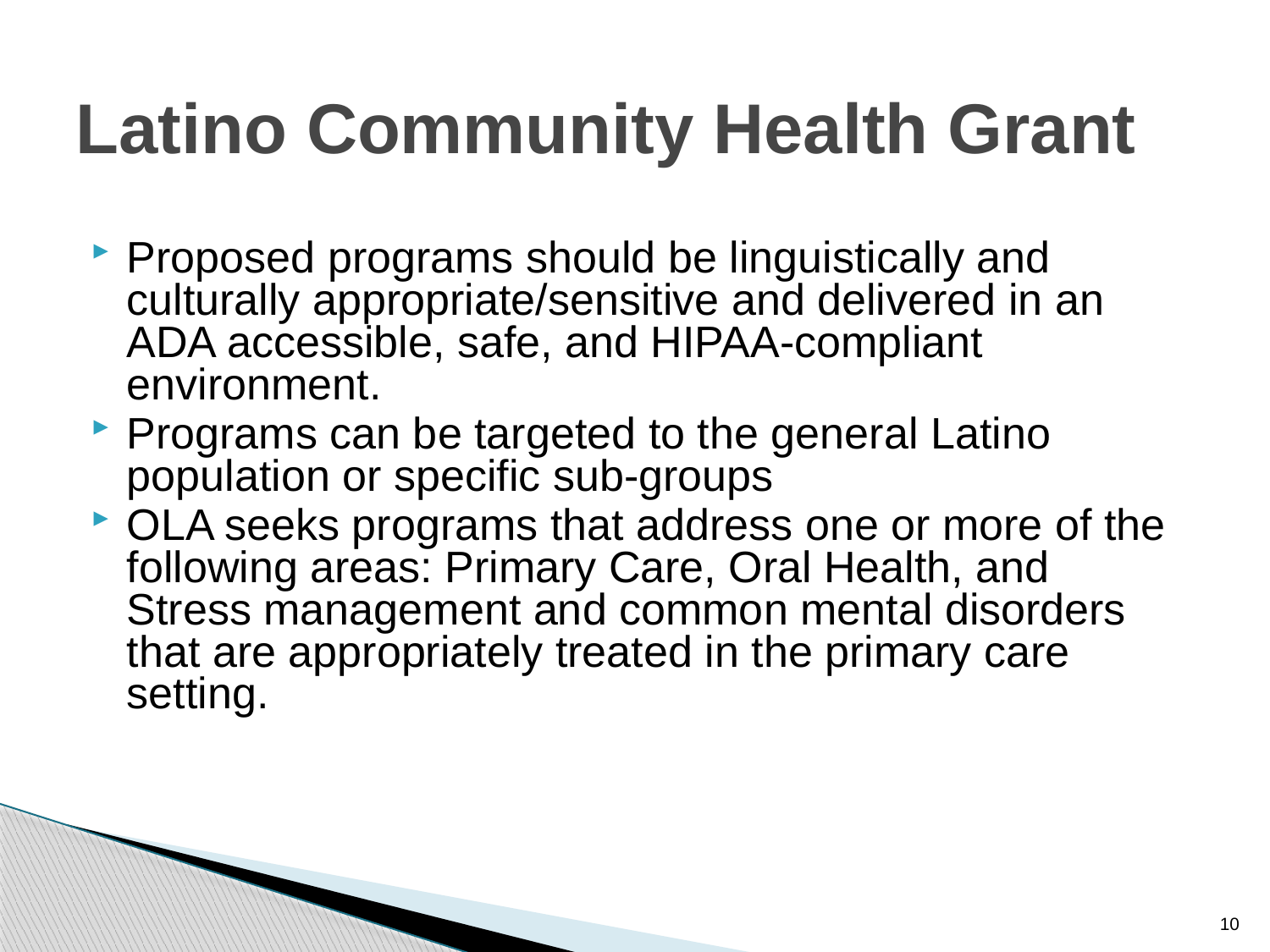

# Latino Community Health Grant
Proposed programs should be linguistically and culturally appropriate/sensitive and delivered in an ADA accessible, safe, and HIPAA-compliant environment.
Programs can be targeted to the general Latino population or specific sub-groups
OLA seeks programs that address one or more of the following areas: Primary Care, Oral Health, and Stress management and common mental disorders that are appropriately treated in the primary care setting.
10